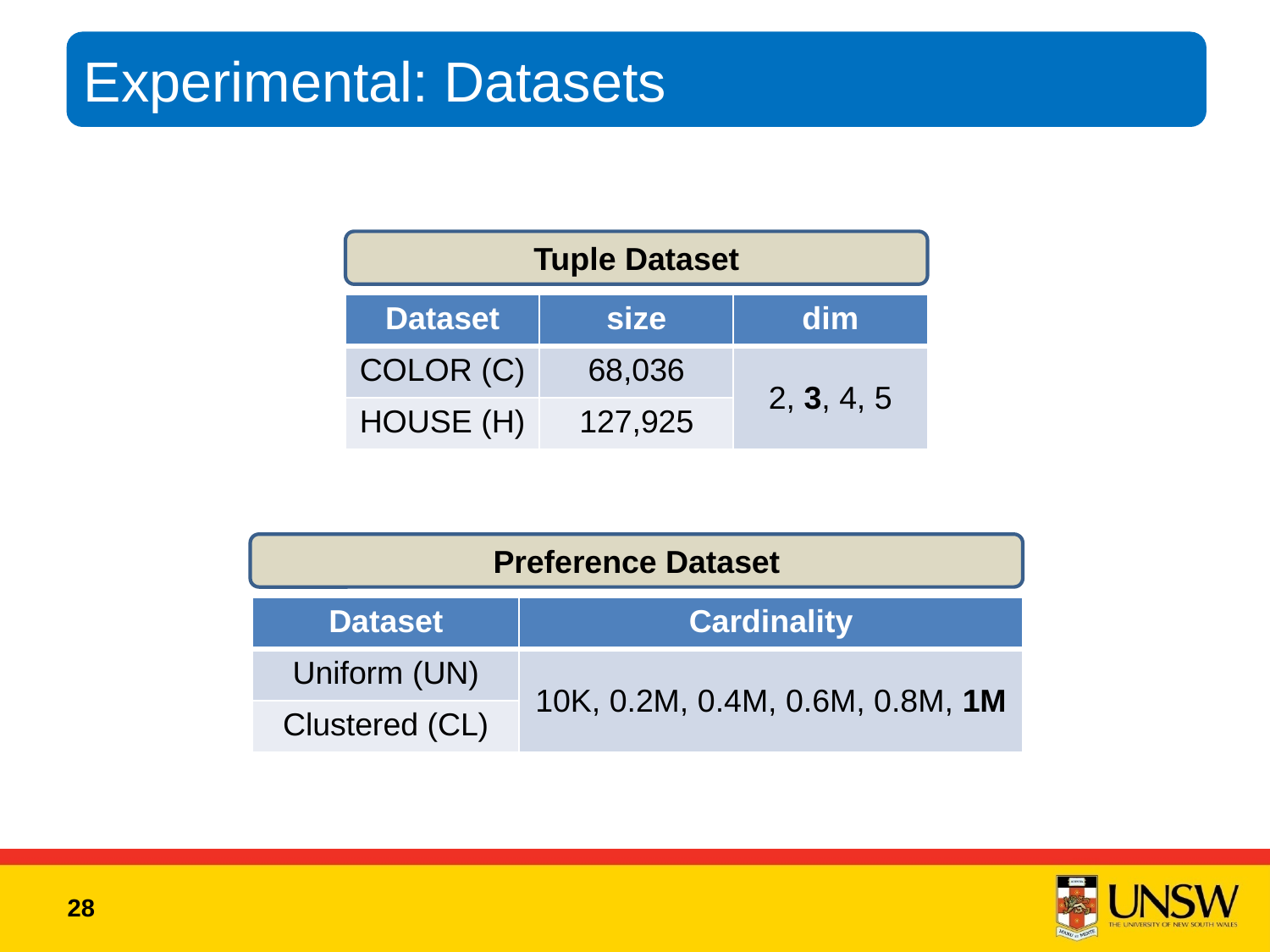

Experimental: Datasets
Tuple Dataset
| Dataset | size | dim |
| --- | --- | --- |
| COLOR (C) | 68,036 | 2, 3, 4, 5 |
| HOUSE (H) | 127,925 |  |
Preference Dataset
| Dataset | Cardinality |
| --- | --- |
| Uniform (UN) | 10K, 0.2M, 0.4M, 0.6M, 0.8M, 1M |
| Clustered (CL) |  |